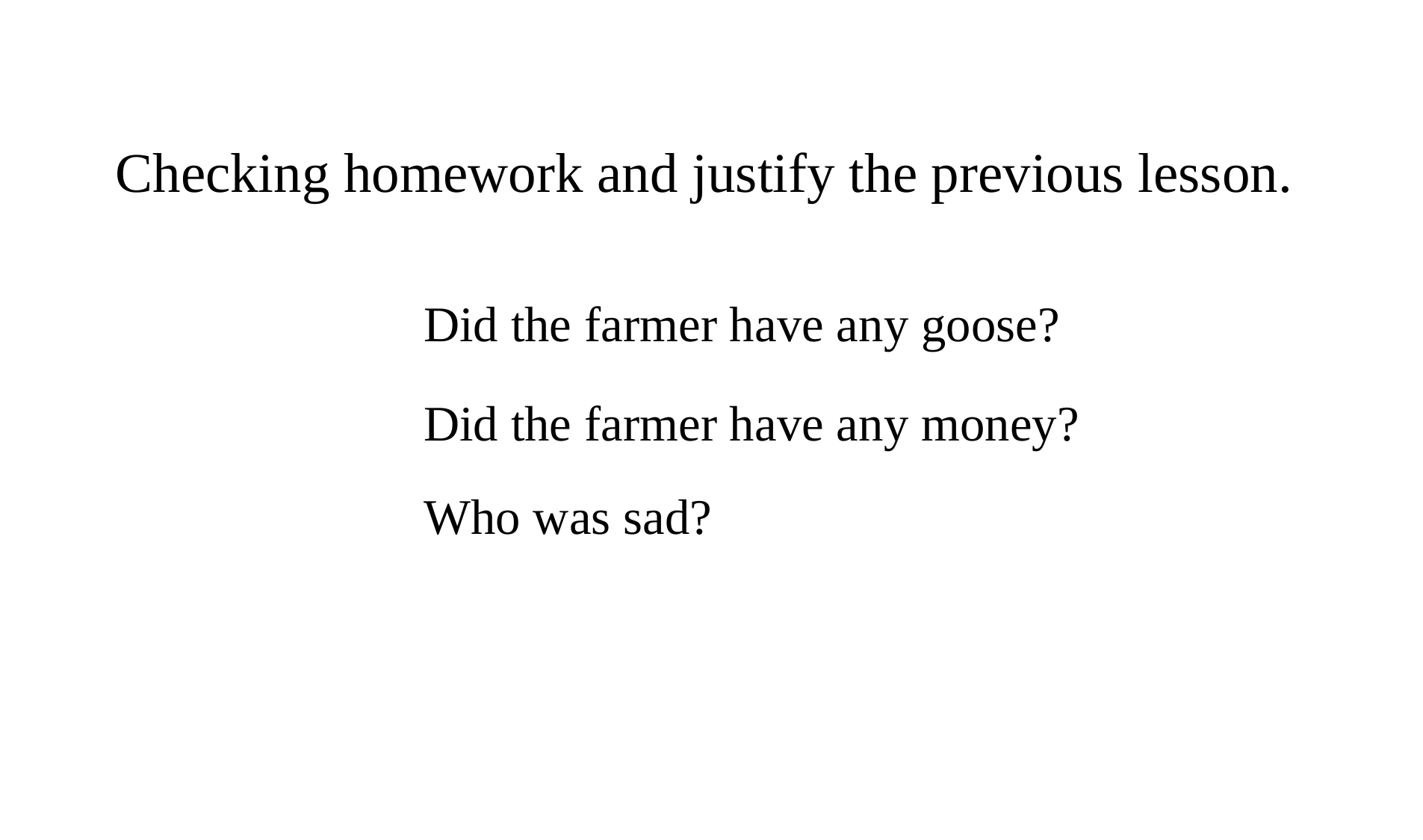

Checking homework and justify the previous lesson.
Did the farmer have any goose?
Did the farmer have any money?
Who was sad?